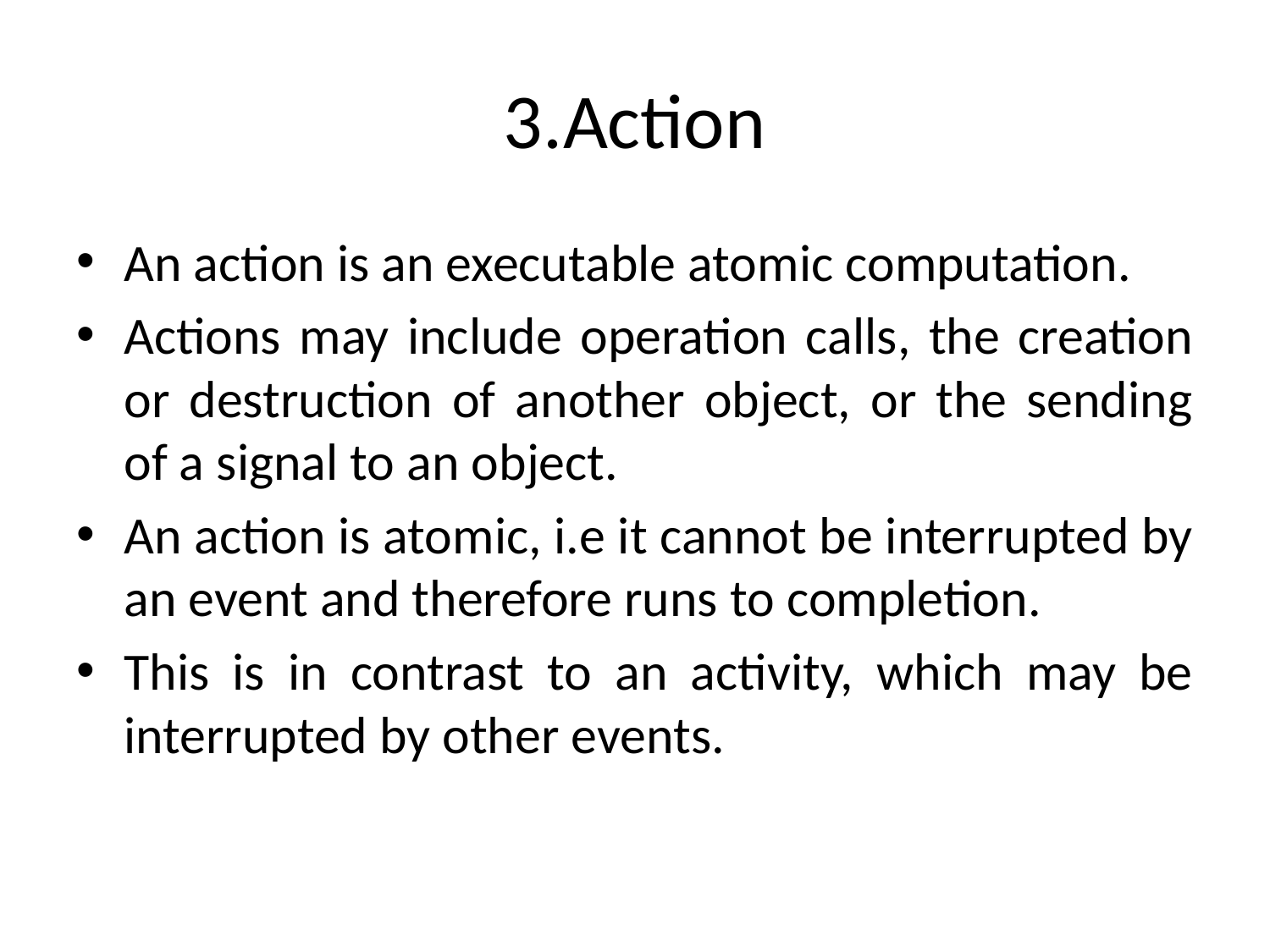

# 3.Action
An action is an executable atomic computation.
Actions may include operation calls, the creation or destruction of another object, or the sending of a signal to an object.
An action is atomic, i.e it cannot be interrupted by an event and therefore runs to completion.
This is in contrast to an activity, which may be interrupted by other events.